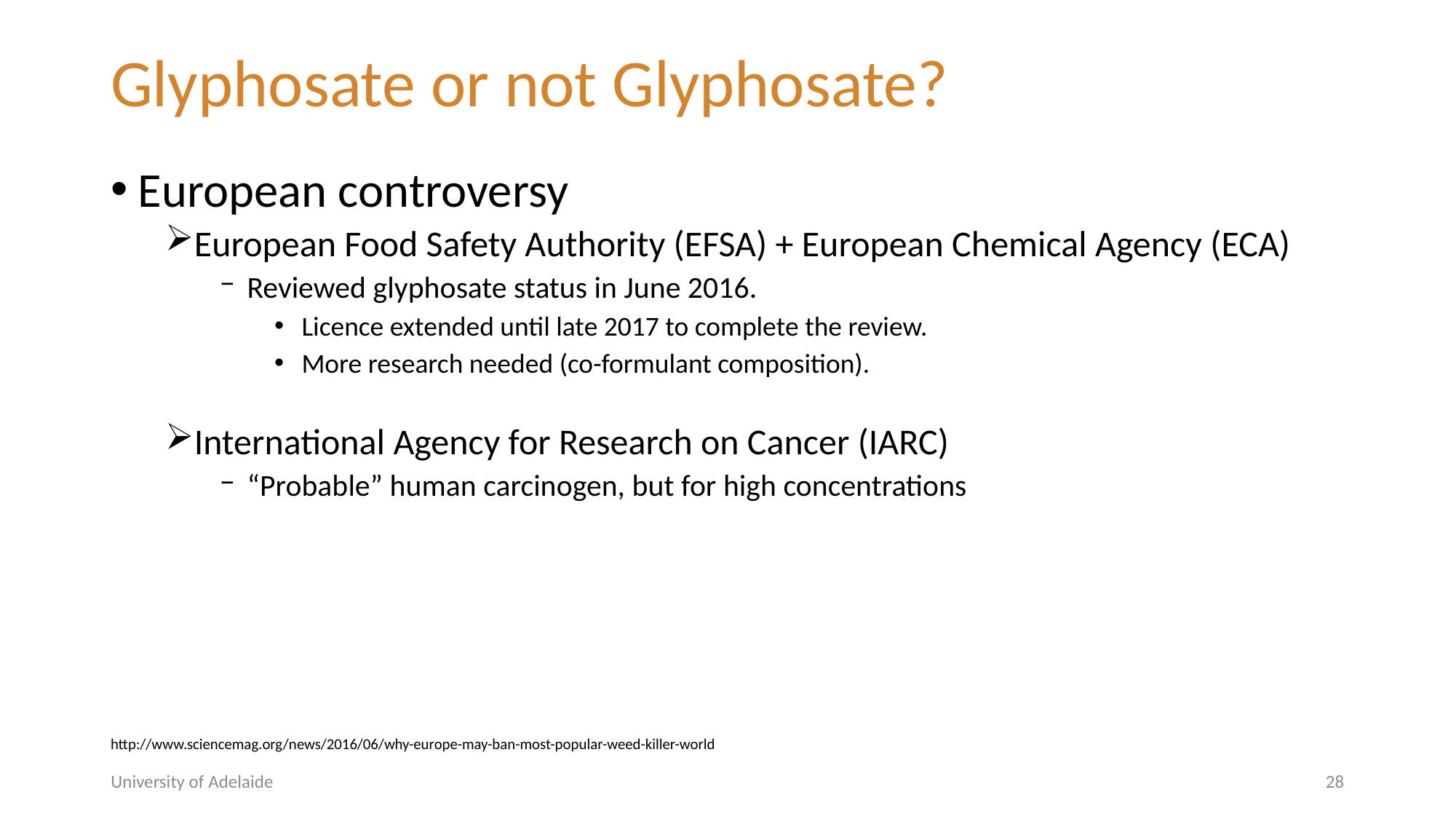

Glyphosate or not Glyphosate?
European controversy
European Food Safety Authority (EFSA) + European Chemical Agency (ECA)
Reviewed glyphosate status in June 2016.
Licence extended until late 2017 to complete the review.
More research needed (co-formulant composition).

International Agency for Research on Cancer (IARC)
“Probable” human carcinogen, but for high concentrations

http://www.sciencemag.org/news/2016/06/why-europe-may-ban-most-popular-weed-killer-world
University of Adelaide
28